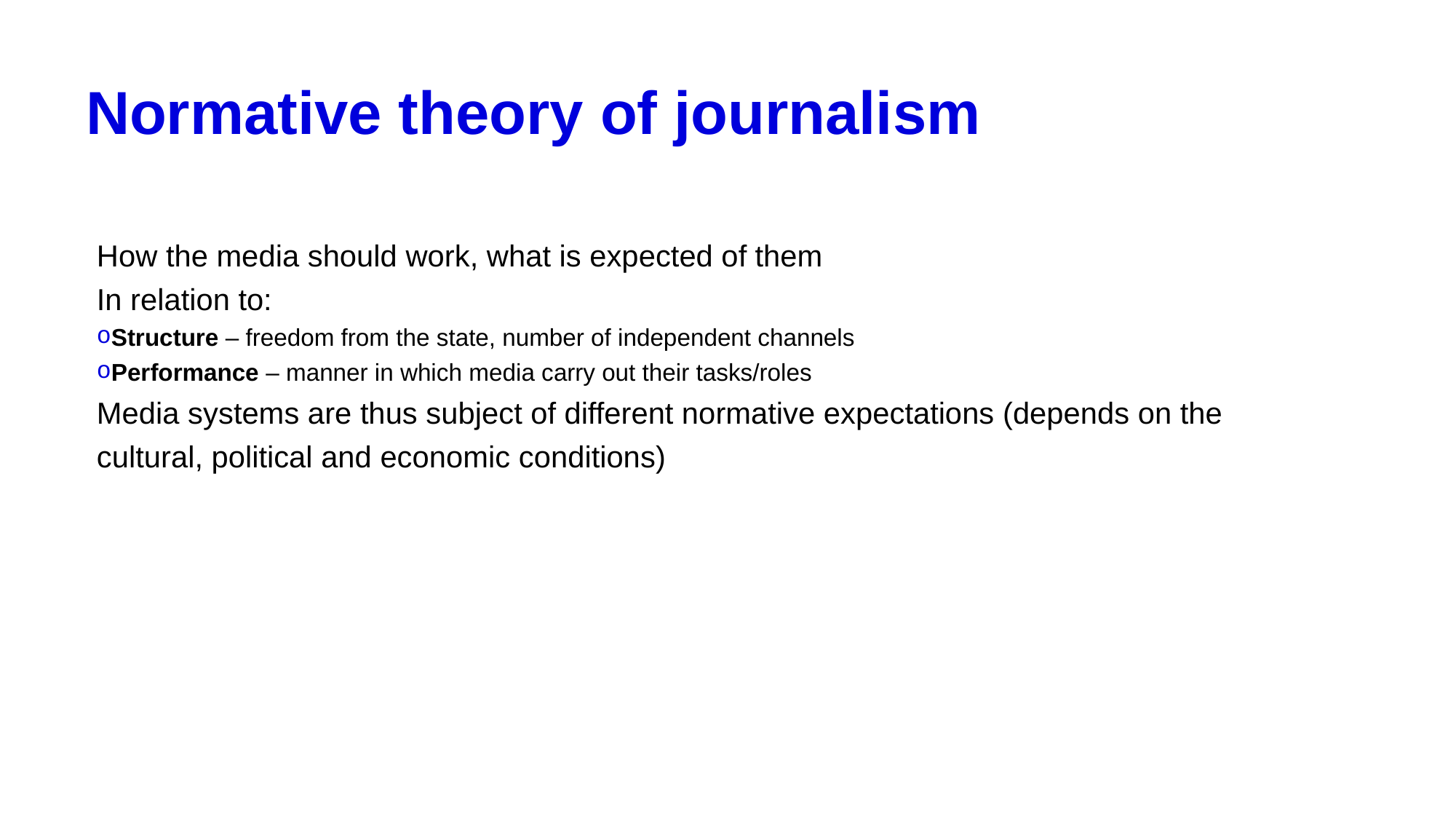

# Normative theory of journalism
How the media should work, what is expected of them
In relation to:
Structure – freedom from the state, number of independent channels
Performance – manner in which media carry out their tasks/roles
Media systems are thus subject of different normative expectations (depends on the cultural, political and economic conditions)